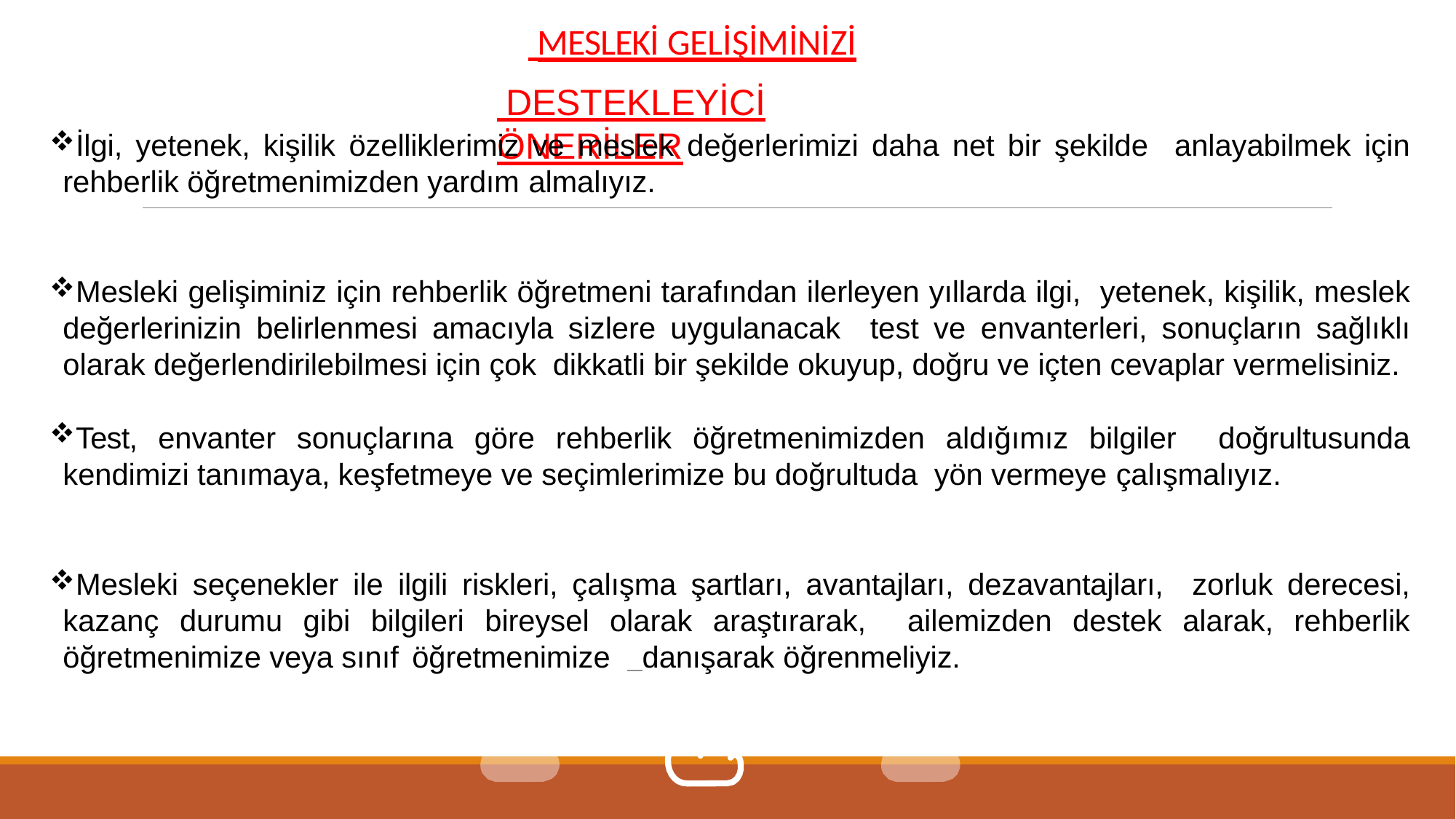

# MESLEKİ GELİŞİMİNİZİ
 DESTEKLEYİCİ ÖNERİLER
İlgi, yetenek, kişilik özelliklerimiz ve meslek değerlerimizi daha net bir şekilde  anlayabilmek için rehberlik öğretmenimizden yardım almalıyız.

Mesleki gelişiminiz için rehberlik öğretmeni tarafından ilerleyen yıllarda ilgi,  yetenek, kişilik, meslek değerlerinizin belirlenmesi amacıyla sizlere uygulanacak  test ve envanterleri, sonuçların sağlıklı olarak değerlendirilebilmesi için çok  dikkatli bir şekilde okuyup, doğru ve içten cevaplar vermelisiniz.

Test, envanter sonuçlarına göre rehberlik öğretmenimizden aldığımız bilgiler  doğrultusunda kendimizi tanımaya, keşfetmeye ve seçimlerimize bu doğrultuda  yön vermeye çalışmalıyız.

Mesleki seçenekler ile ilgili riskleri, çalışma şartları, avantajları, dezavantajları,  zorluk derecesi, kazanç durumu gibi bilgileri bireysel olarak araştırarak,  ailemizden destek alarak, rehberlik öğretmenimize veya sınıf öğretmenimize    danışarak öğrenmeliyiz.